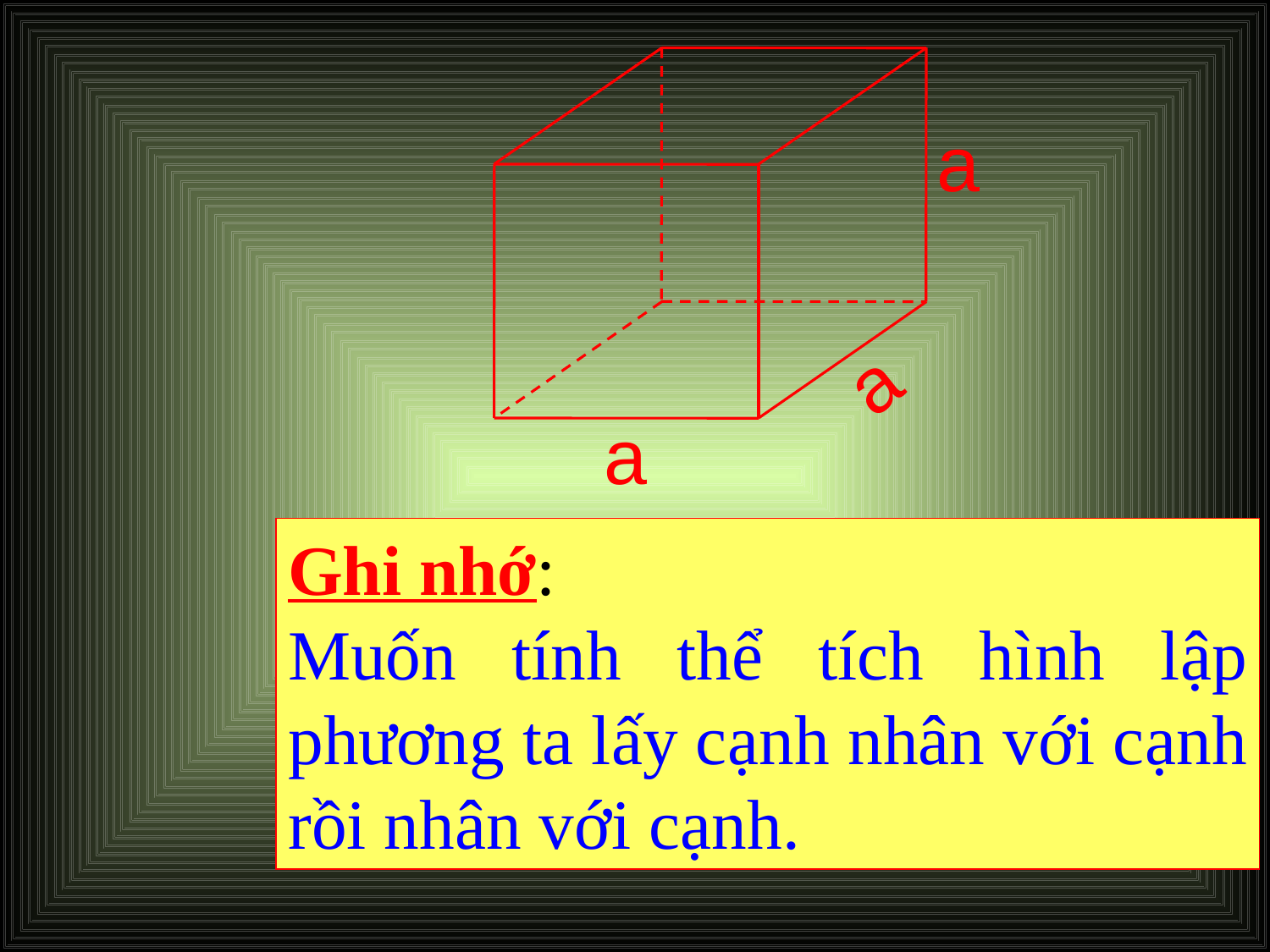

a
a
a
Ghi nhớ:
Muốn tính thể tích hình lập phương ta lấy cạnh nhân với cạnh rồi nhân với cạnh.